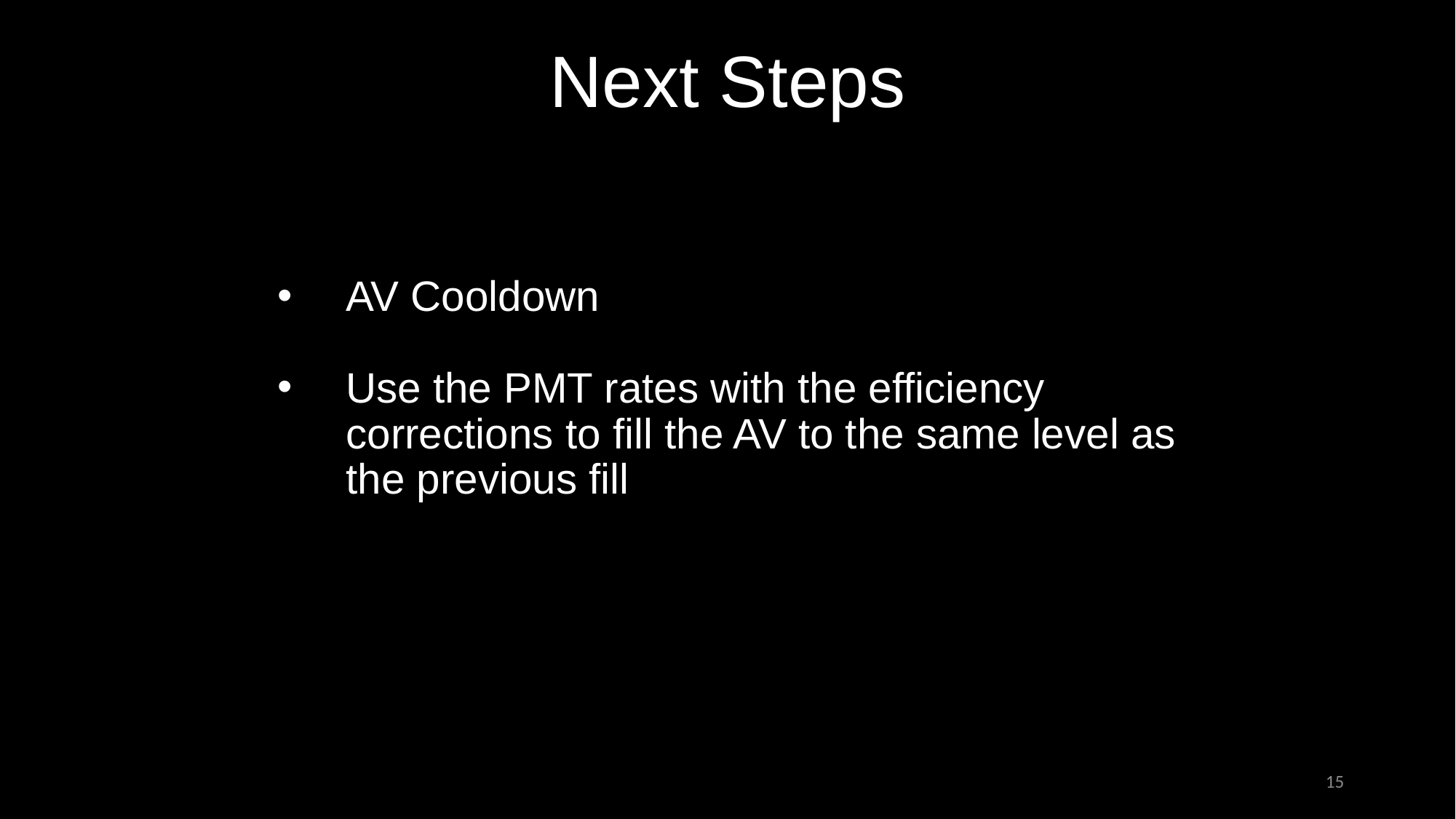

# Next Steps
AV Cooldown

Use the PMT rates with the efficiency corrections to fill the AV to the same level as the previous fill
15